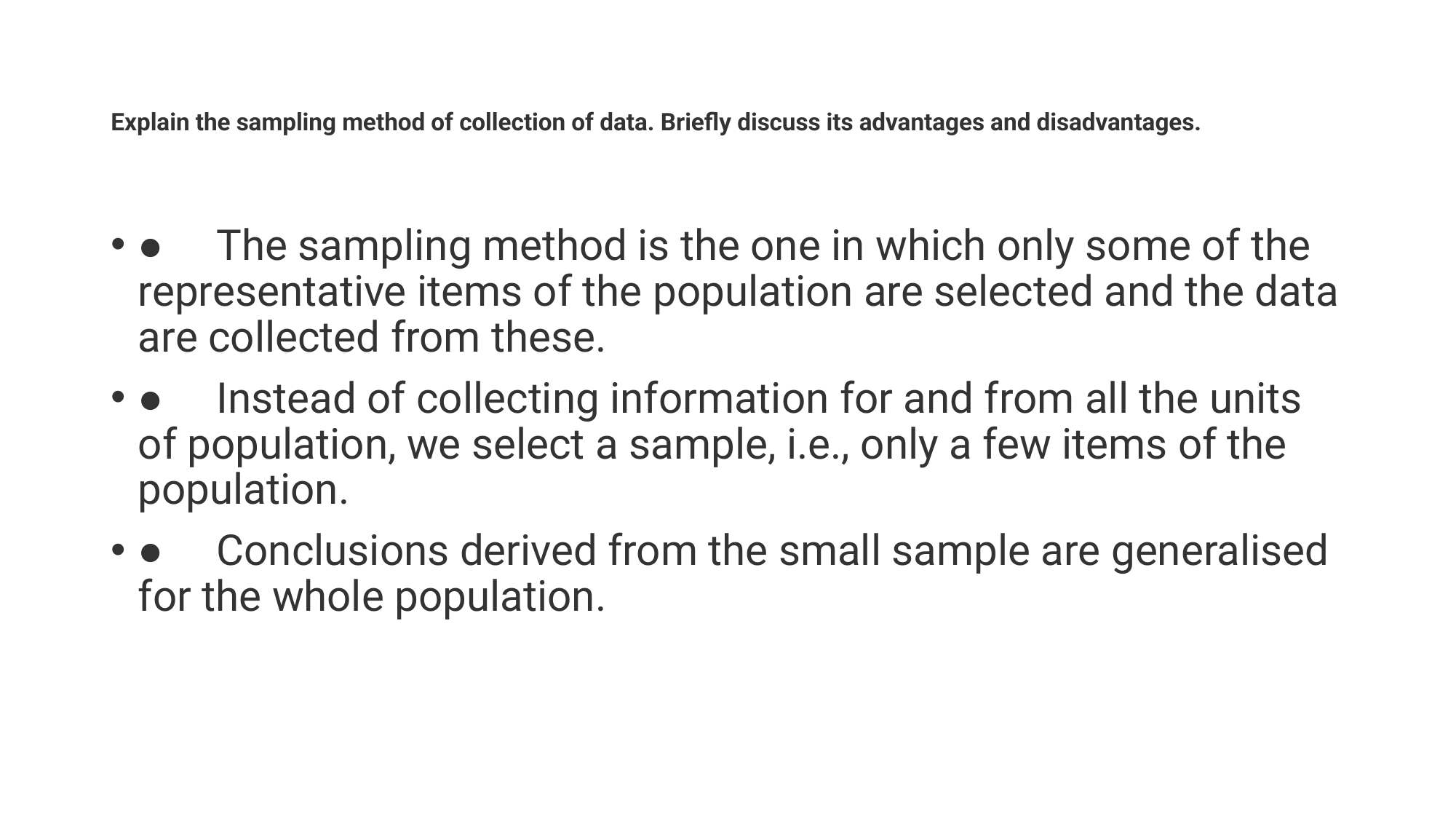

# Explain the sampling method of collection of data. Briefly discuss its advantages and disadvantages.
●     The sampling method is the one in which only some of the representative items of the population are selected and the data are collected from these.
●     Instead of collecting information for and from all the units of population, we select a sample, i.e., only a few items of the population.
●     Conclusions derived from the small sample are generalised for the whole population.